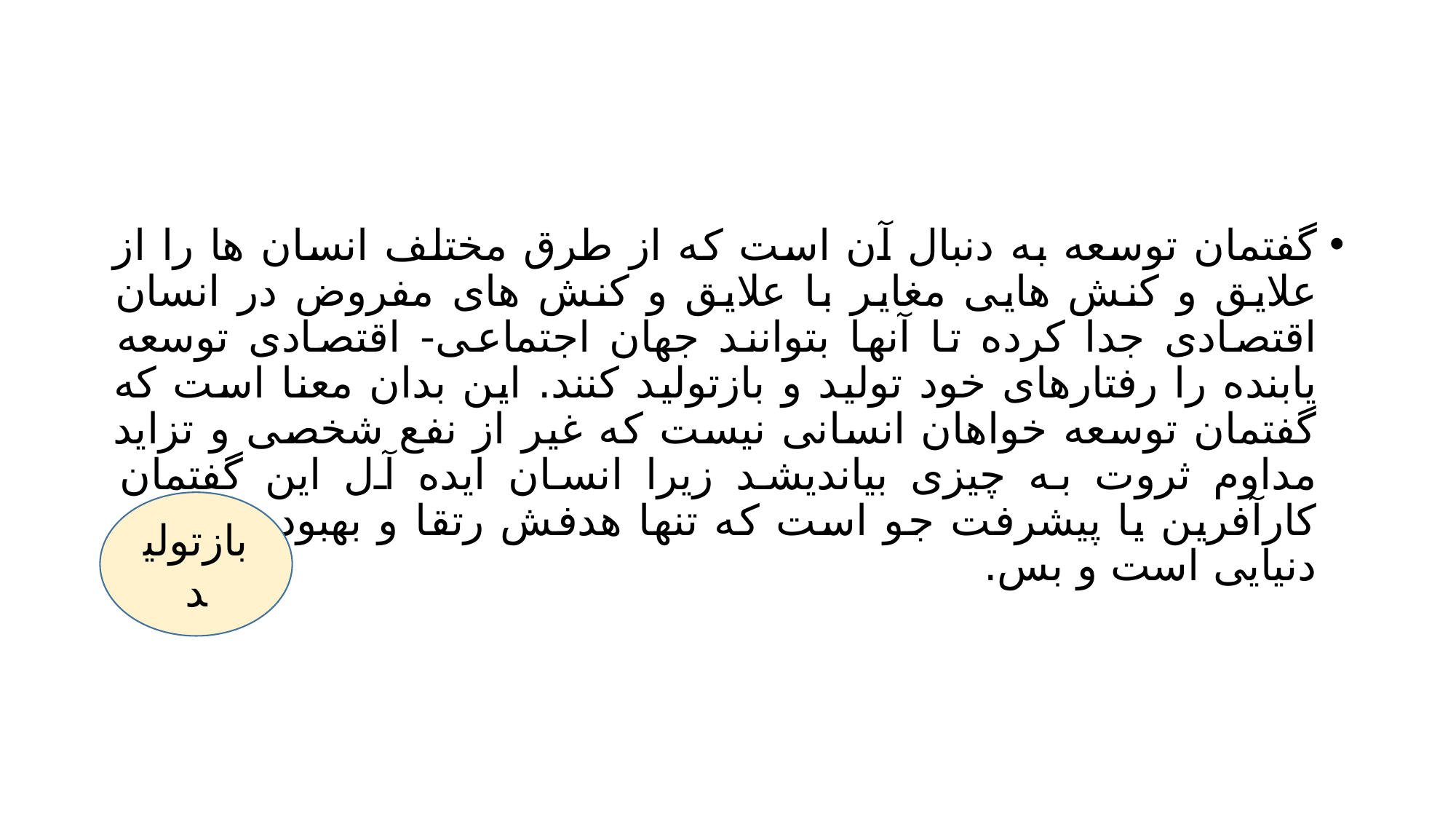

#
گفتمان توسعه به دنبال آن است که از طرق مختلف انسان ها را از علایق و کنش هایی مغایر با علایق و کنش های مفروض در انسان اقتصادی جدا کرده تا آنها بتوانند جهان اجتماعی- اقتصادی توسعه یابنده را رفتارهای خود تولید و بازتولید کنند. این بدان معنا است که گفتمان توسعه خواهان انسانی نیست که غیر از نفع شخصی و تزاید مداوم ثروت به چیزی بیاندیشد زیرا انسان ایده آل این گفتمان کارآفرین یا پیشرفت جو است که تنها هدفش رتقا و بهبود رفاه این دنیایی است و بس.

بازتولید